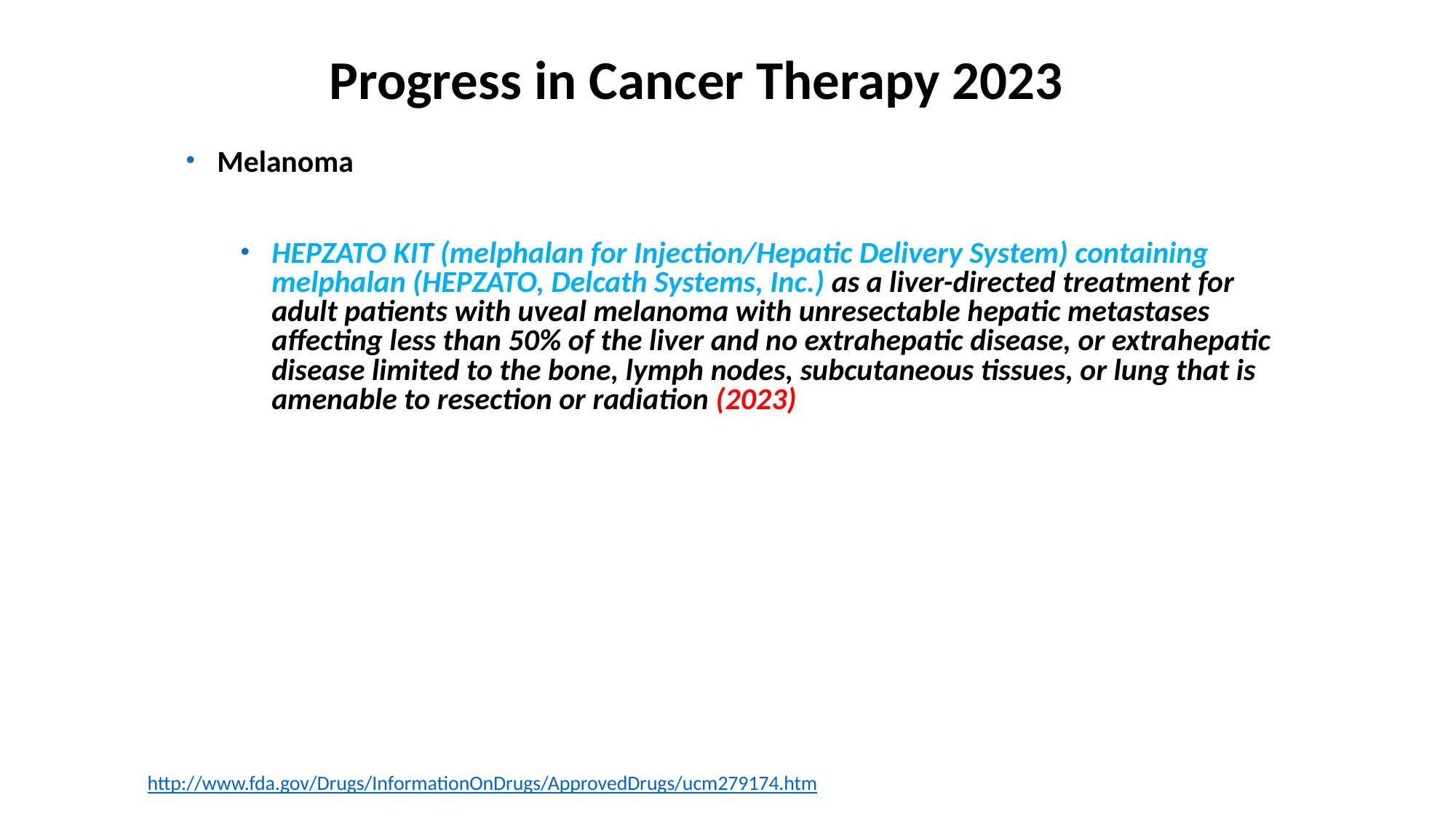

#
Progress in Cancer Therapy 2023
Melanoma

HEPZATO KIT (melphalan for Injection/Hepatic Delivery System) containing melphalan (HEPZATO, Delcath Systems, Inc.) as a liver-directed treatment for adult patients with uveal melanoma with unresectable hepatic metastases affecting less than 50% of the liver and no extrahepatic disease, or extrahepatic disease limited to the bone, lymph nodes, subcutaneous tissues, or lung that is amenable to resection or radiation (2023)

http://www.fda.gov/Drugs/InformationOnDrugs/ApprovedDrugs/ucm279174.htm